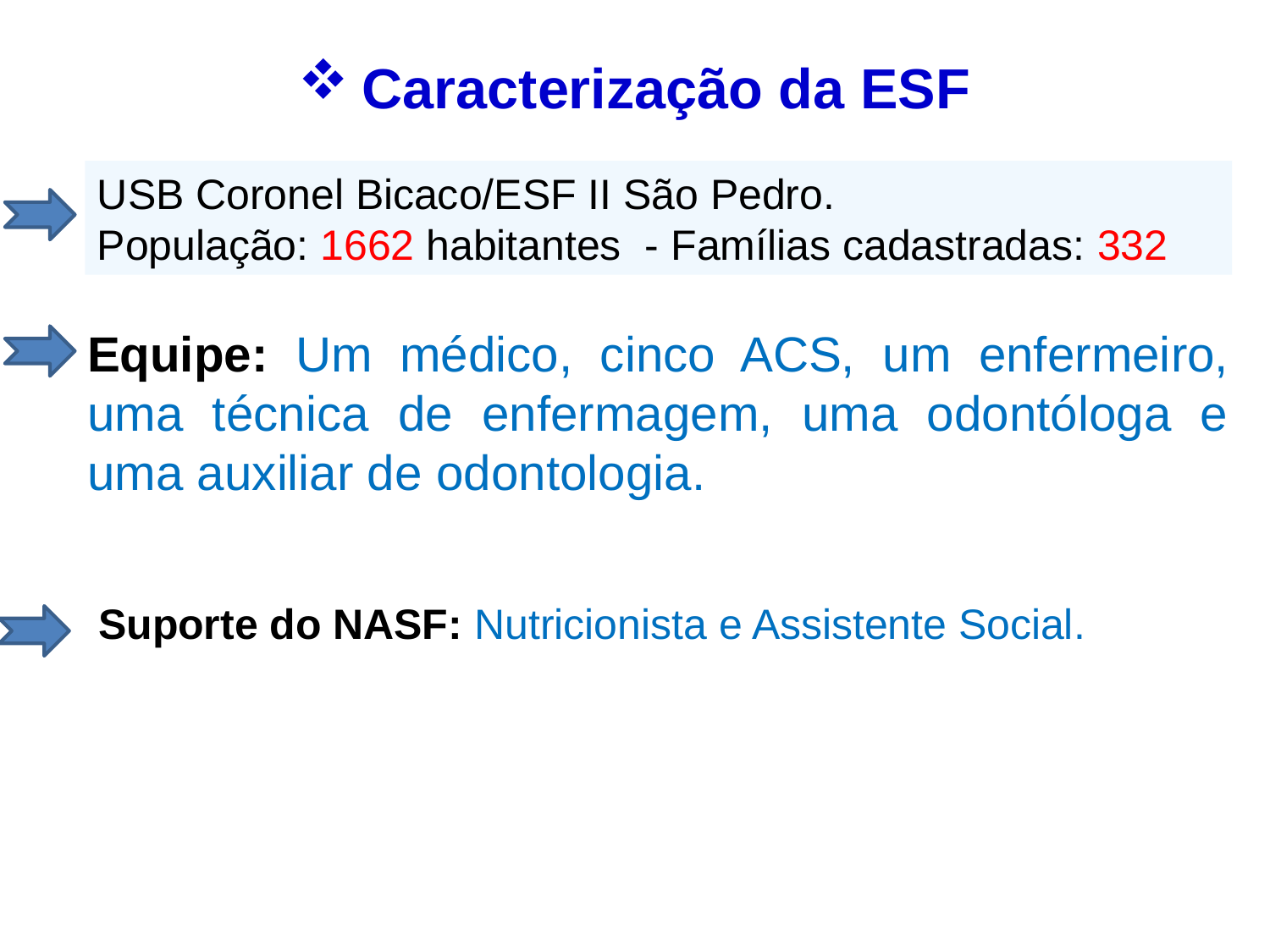

Caracterização da ESF
USB Coronel Bicaco/ESF II São Pedro.
População: 1662 habitantes  - Famílias cadastradas: 332

Equipe: Um médico, cinco ACS, um enfermeiro, uma técnica de enfermagem, uma odontóloga e uma auxiliar de odontologia.

Suporte do NASF: Nutricionista e Assistente Social.